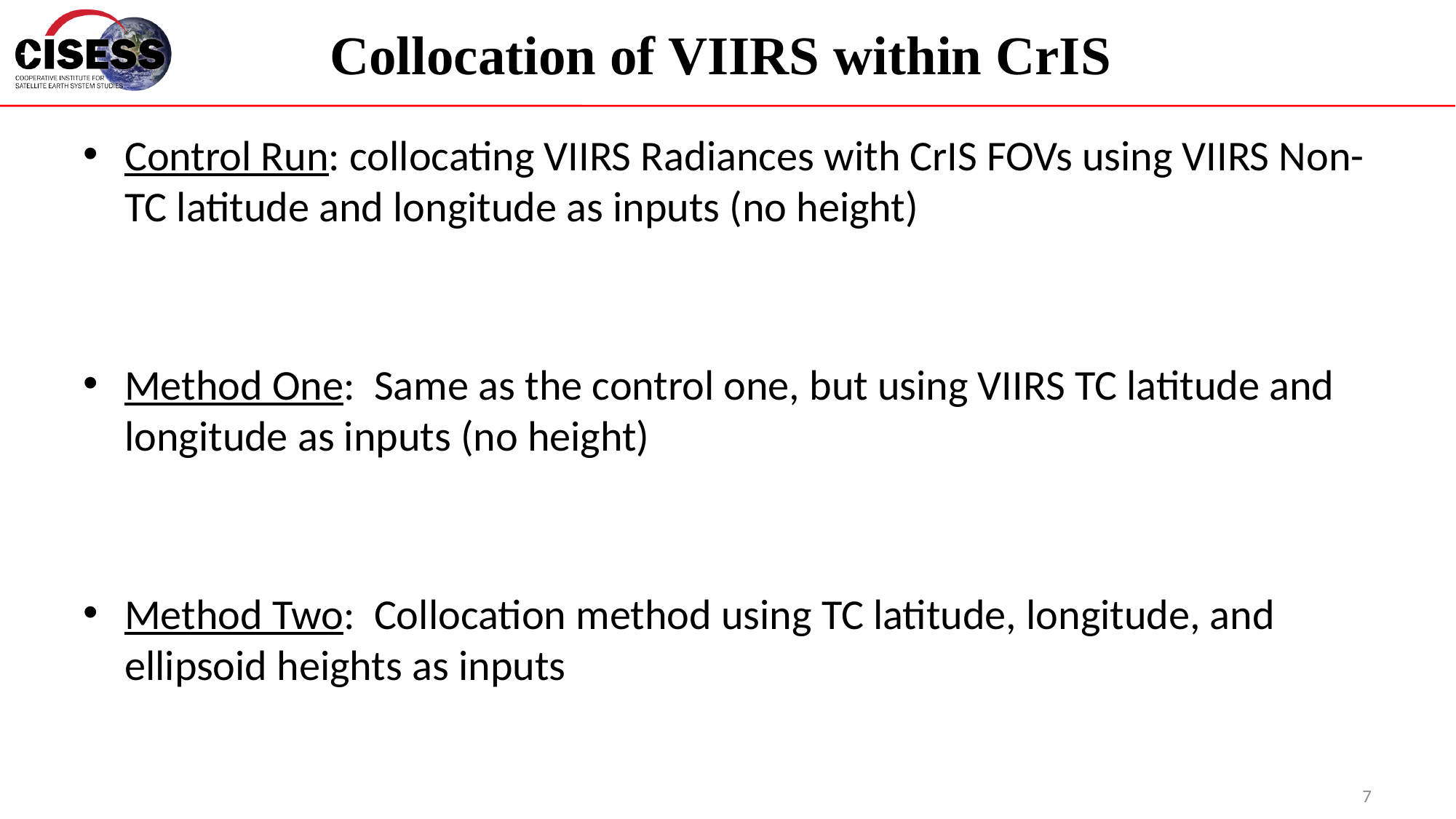

# Collocation of VIIRS within CrIS
Control Run: collocating VIIRS Radiances with CrIS FOVs using VIIRS Non-TC latitude and longitude as inputs (no height)

Method One:  Same as the control one, but using VIIRS TC latitude and longitude as inputs (no height)

Method Two:  Collocation method using TC latitude, longitude, and ellipsoid heights as inputs
7